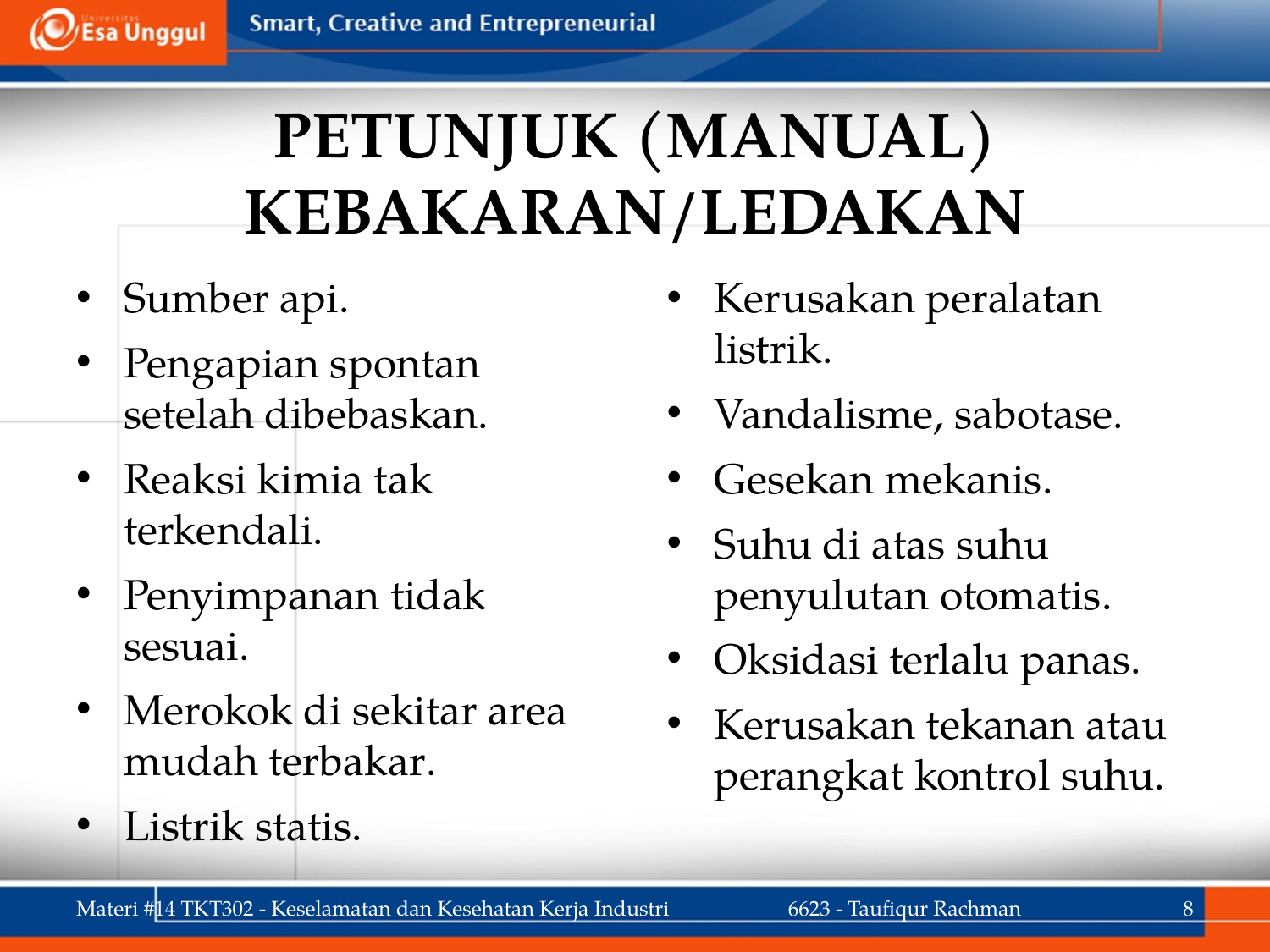

# Petunjuk (Manual) Kebakaran/Ledakan
Sumber api.
Pengapian spontan setelah dibebaskan.
Reaksi kimia tak terkendali.
Penyimpanan tidak sesuai.
Merokok di sekitar area mudah terbakar.
Listrik statis.
Kerusakan peralatan listrik.
Vandalisme, sabotase.
Gesekan mekanis.
Suhu di atas suhu penyulutan otomatis.
Oksidasi terlalu panas.
Kerusakan tekanan atau perangkat kontrol suhu.
Materi #14 TKT302 - Keselamatan dan Kesehatan Kerja Industri
6623 - Taufiqur Rachman
8